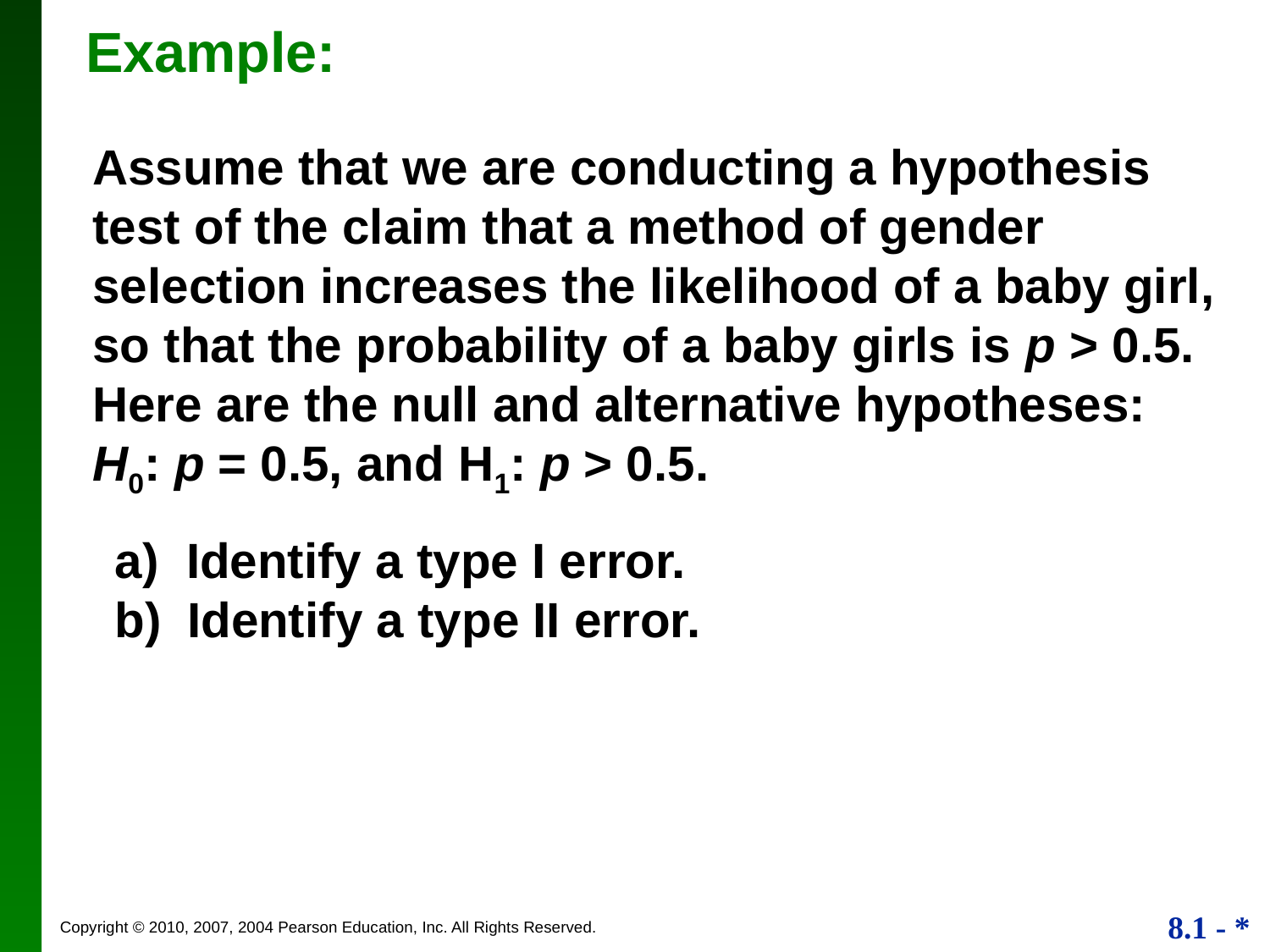

Example:
Assume that we are conducting a hypothesis test of the claim that a method of gender selection increases the likelihood of a baby girl, so that the probability of a baby girls is p > 0.5.  Here are the null and alternative hypotheses: H0: p = 0.5, and H1: p > 0.5.

a)  Identify a type I error.
b)  Identify a type II error.